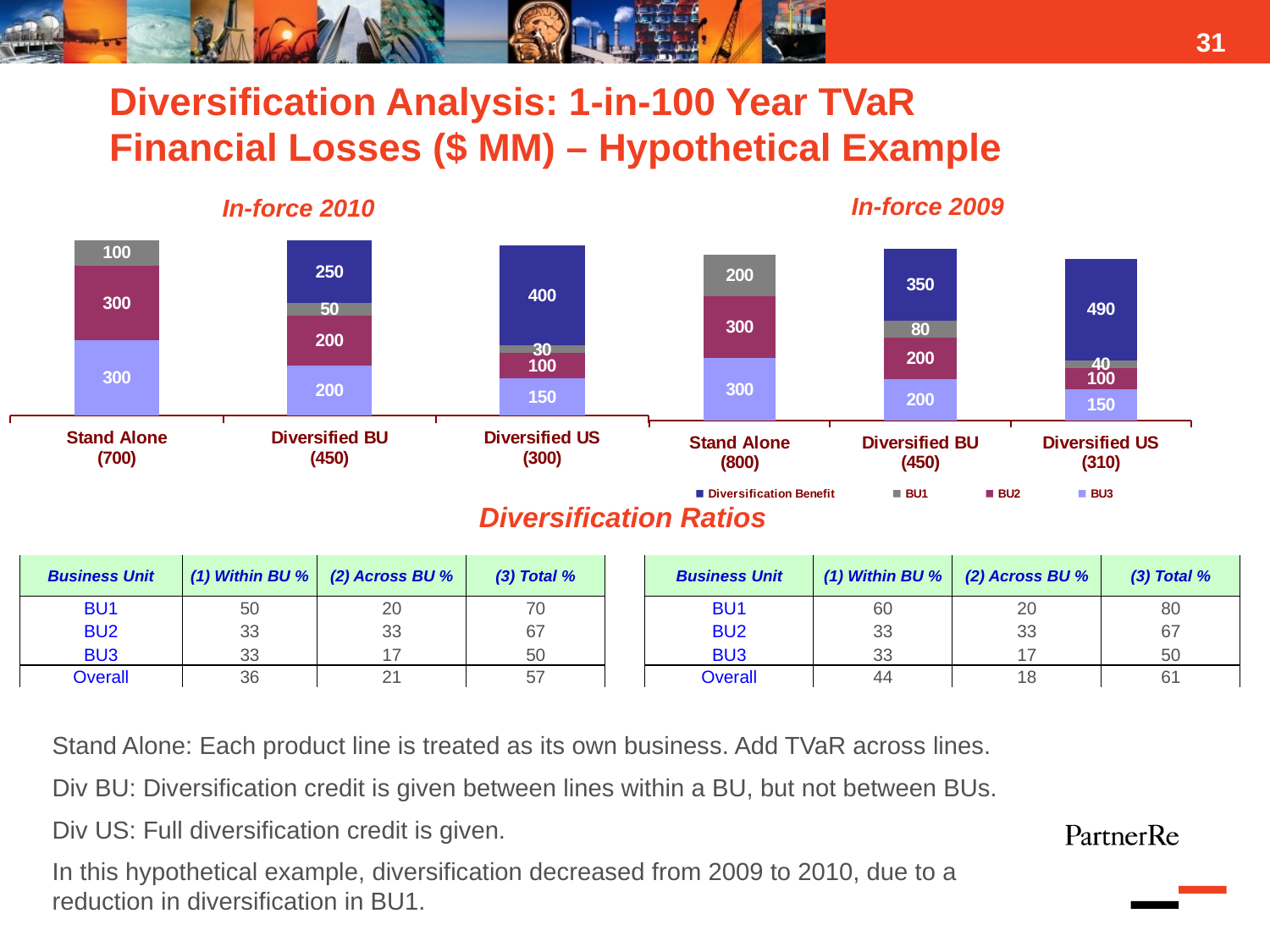

31
# Diversification Analysis: 1-in-100 Year TVaR Financial Losses ($ MM) – Hypothetical Example

### Chart

| Category | Standard.Lines | Specialty.Lines | Managed.Programs | Diversification Benefit |
|---|---|---|---|---|
| Stand Alone
(700) | 300.0 | 300.0 | 100.0 | None |
| Diversified BU
(450) | 200.0 | 200.0 | 50.0 | 250.0 |
| Diversified US
(300) | 150.0 | 100.0 | 30.0 | 400.0 |

### Chart

| Category | BU3 | BU2 | BU1 | Diversification Benefit |
|---|---|---|---|---|
| Stand Alone
(800) | 300.0 | 300.0 | 200.0 | None |
| Diversified BU
(450) | 200.0 | 200.0 | 80.0 | 350.0 |
| Diversified US
(310) | 150.0 | 100.0 | 40.0 | 490.0 |
| In-force 2009 |
| --- |
| In-force 2010 |
| --- |
| Diversification Ratios |
| --- |
| Business Unit | (1) Within BU % | (2) Across BU % | (3) Total % |
| --- | --- | --- | --- |
| BU1 | 50 | 20 | 70 |
| BU2 | 33 | 33 | 67 |
| BU3 | 33 | 17 | 50 |
| Overall | 36 | 21 | 57 |
| Business Unit | (1) Within BU % | (2) Across BU % | (3) Total % |
| --- | --- | --- | --- |
| BU1 | 60 | 20 | 80 |
| BU2 | 33 | 33 | 67 |
| BU3 | 33 | 17 | 50 |
| Overall | 44 | 18 | 61 |
Stand Alone: Each product line is treated as its own business. Add TVaR across lines.
Div BU: Diversification credit is given between lines within a BU, but not between BUs.
Div US: Full diversification credit is given.
In this hypothetical example, diversification decreased from 2009 to 2010, due to a reduction in diversification in BU1.